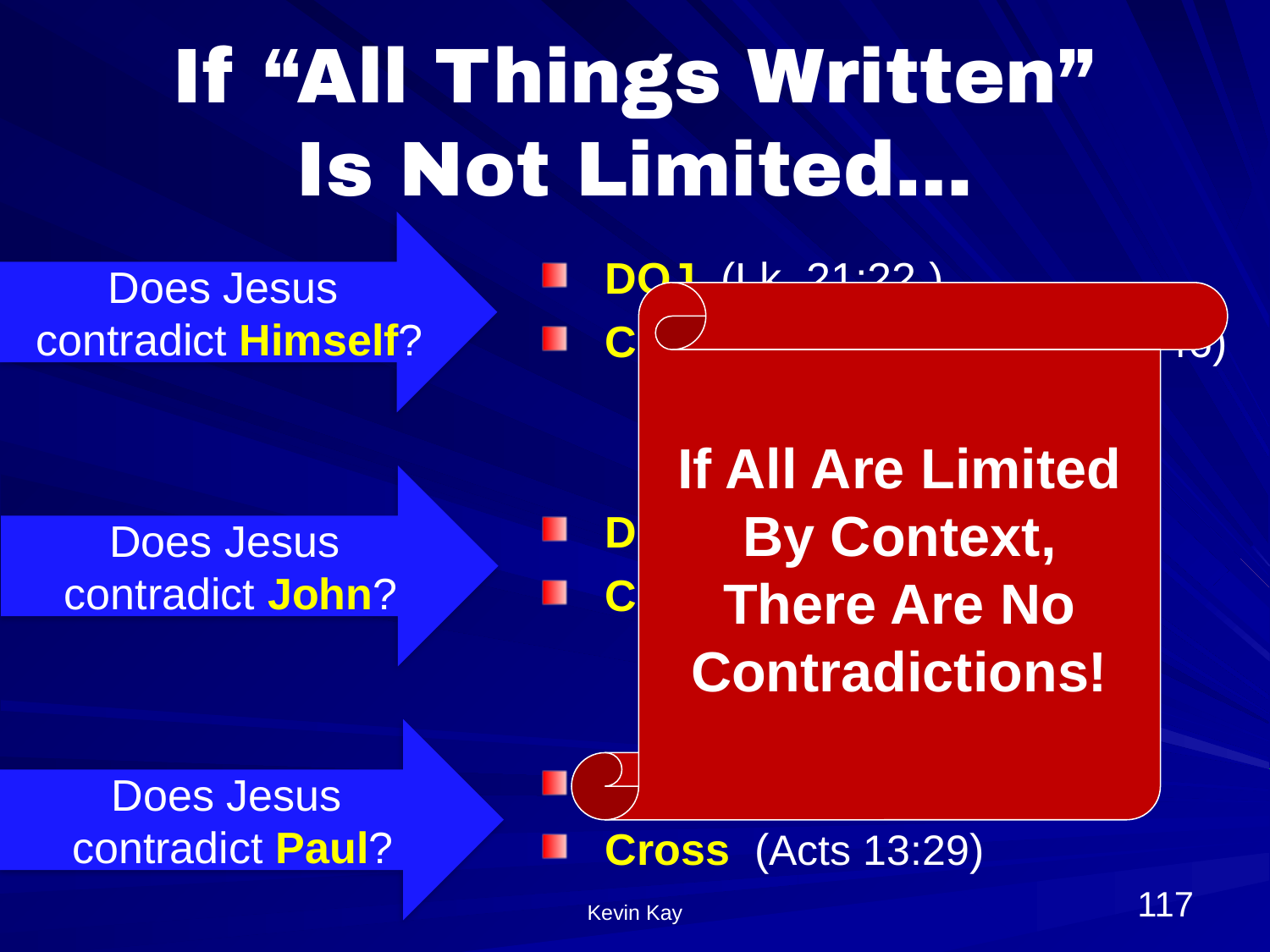

# If “All Things Written” Is Not Limited…
Does Jesus
 contradict Himself?
DOJ  (Lk. 21:22 )
Cross  (Lk. 18:31-33; 24:44-46)

DOJ  (Lk. 21:22 )
Cross  (Jn. 19:28)

DOJ  (Lk. 21:22 )
Cross  (Acts 13:29)

If All Are Limited By Context,
There Are No Contradictions!
Does Jesus
 contradict John?
Does Jesus
 contradict Paul?
117
Kevin Kay